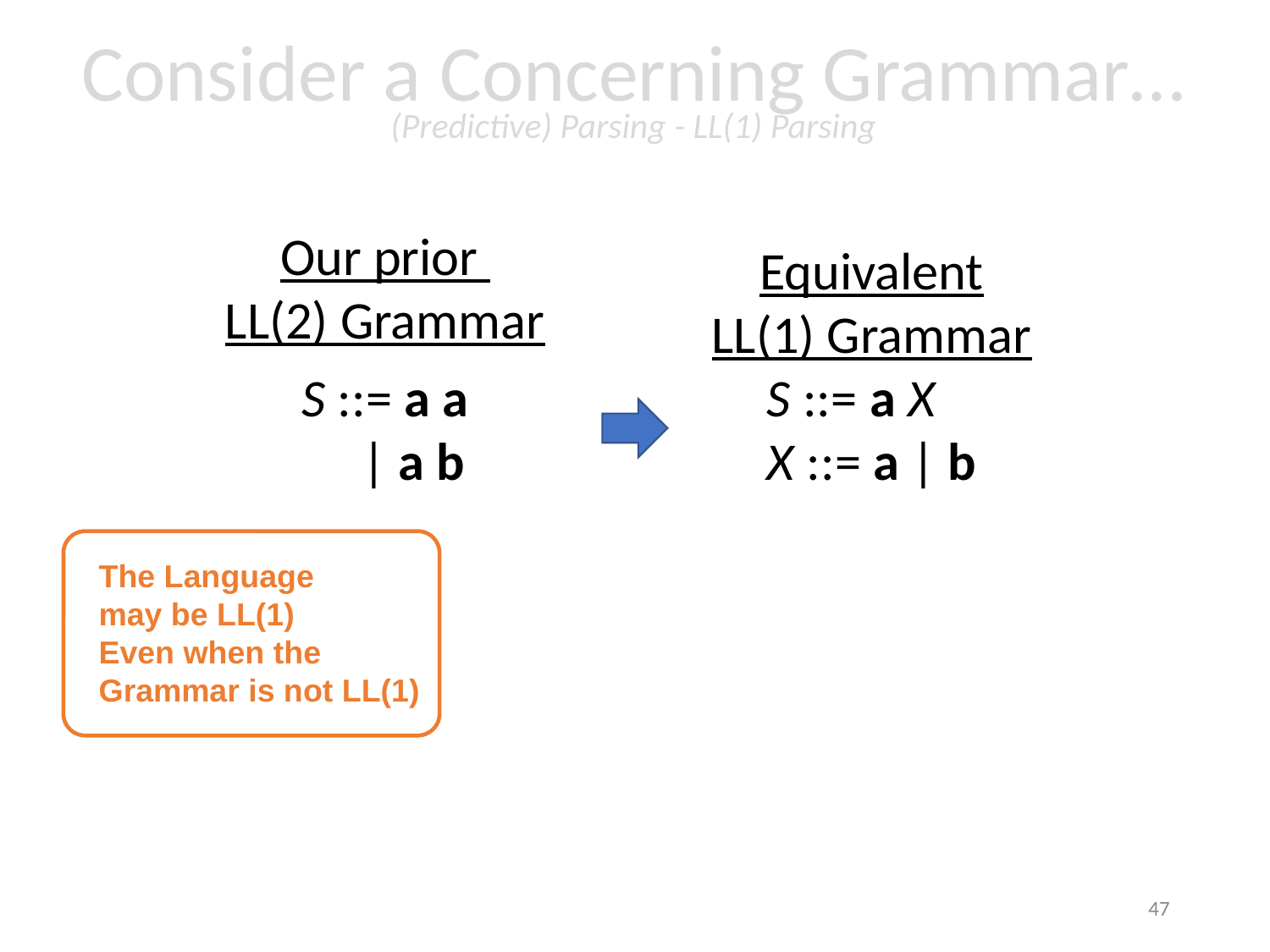

# Consider a Concerning Grammar… (Predictive) Parsing - LL(1) Parsing
Our prior
LL(2) Grammar
Equivalent
LL(1) Grammar
S ::= a a
     | a b
S ::= a X
X ::= a | b

The Language
may be LL(1)
Even when the
Grammar is not LL(1)
47